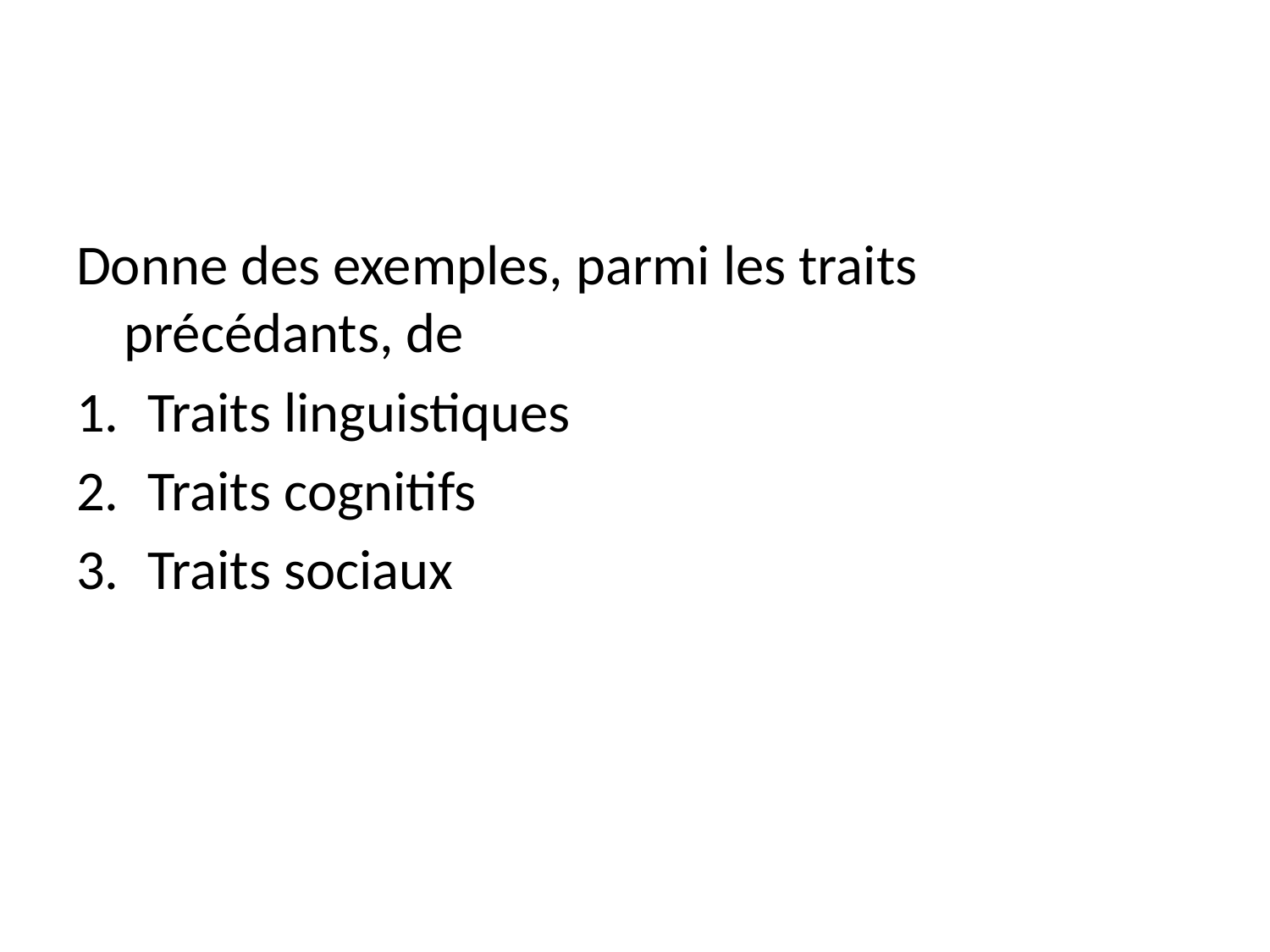

#
Donne des exemples, parmi les traits précédants, de
Traits linguistiques
Traits cognitifs
Traits sociaux